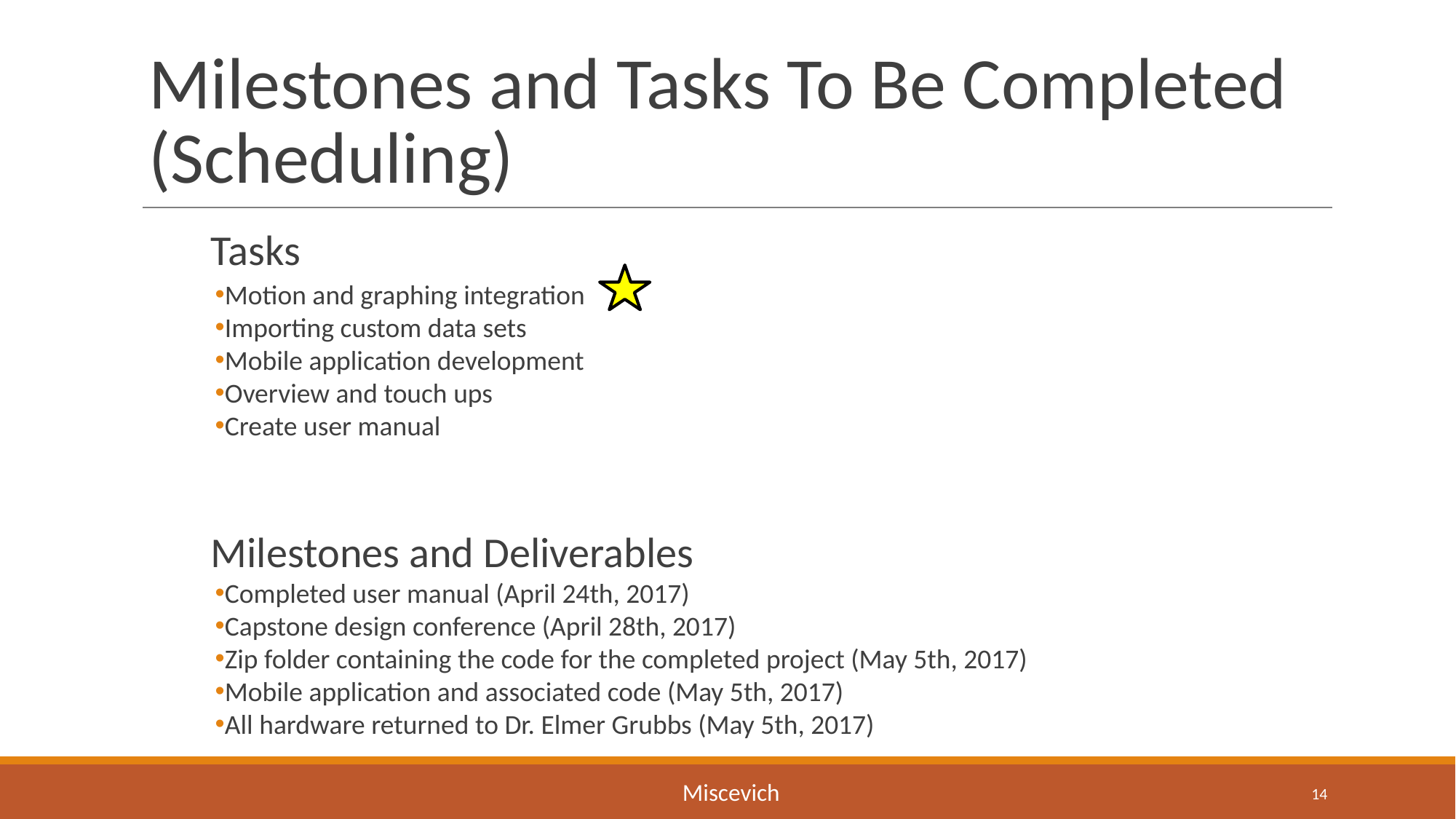

# Milestones and Tasks To Be Completed (Scheduling)
Tasks
Motion and graphing integration
Importing custom data sets
Mobile application development
Overview and touch ups
Create user manual

Milestones and Deliverables
Completed user manual (April 24th, 2017)
Capstone design conference (April 28th, 2017)
Zip folder containing the code for the completed project (May 5th, 2017)
Mobile application and associated code (May 5th, 2017)
All hardware returned to Dr. Elmer Grubbs (May 5th, 2017)

Miscevich
14